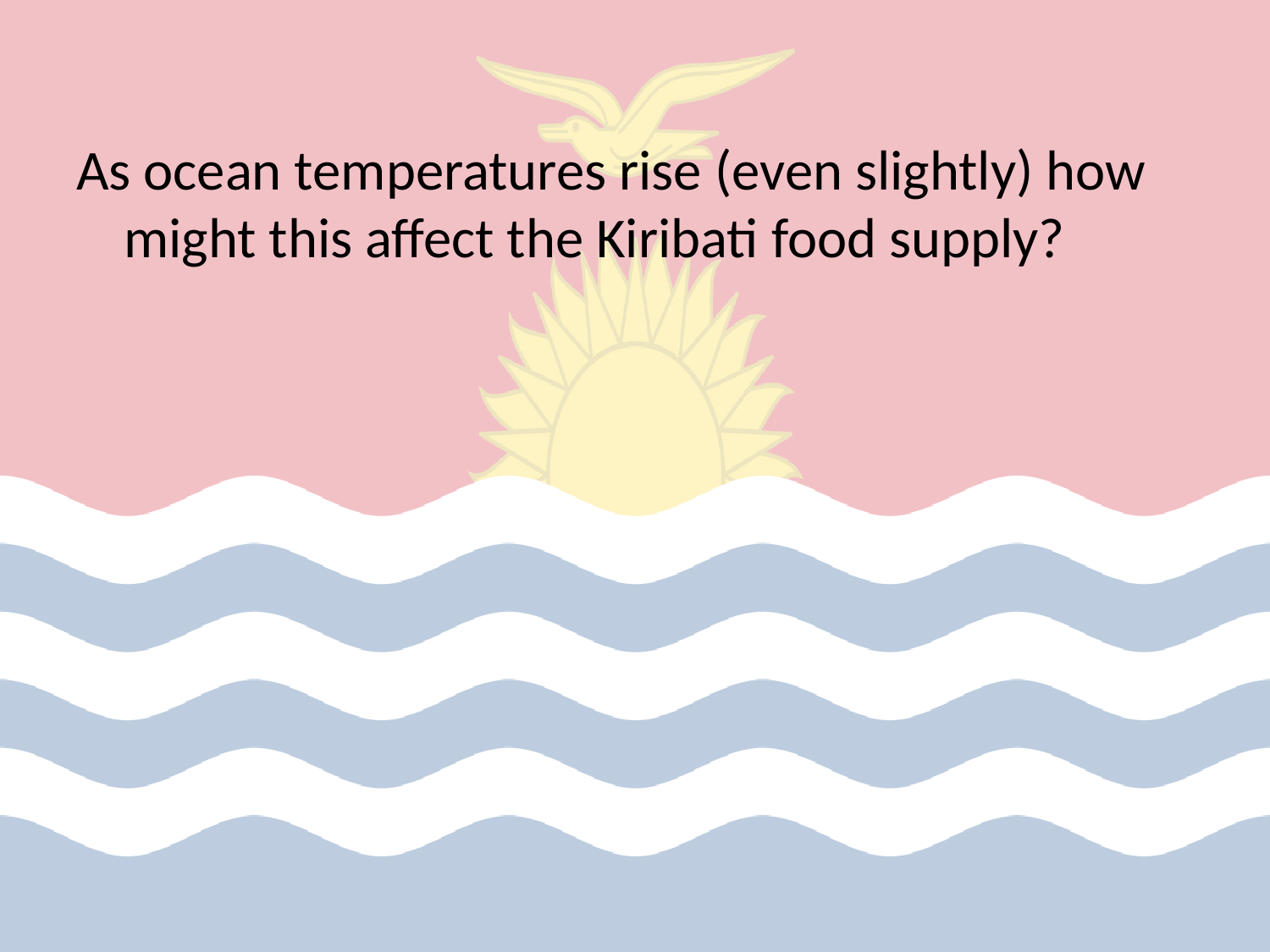

As ocean temperatures rise (even slightly) how might this affect the Kiribati food supply?